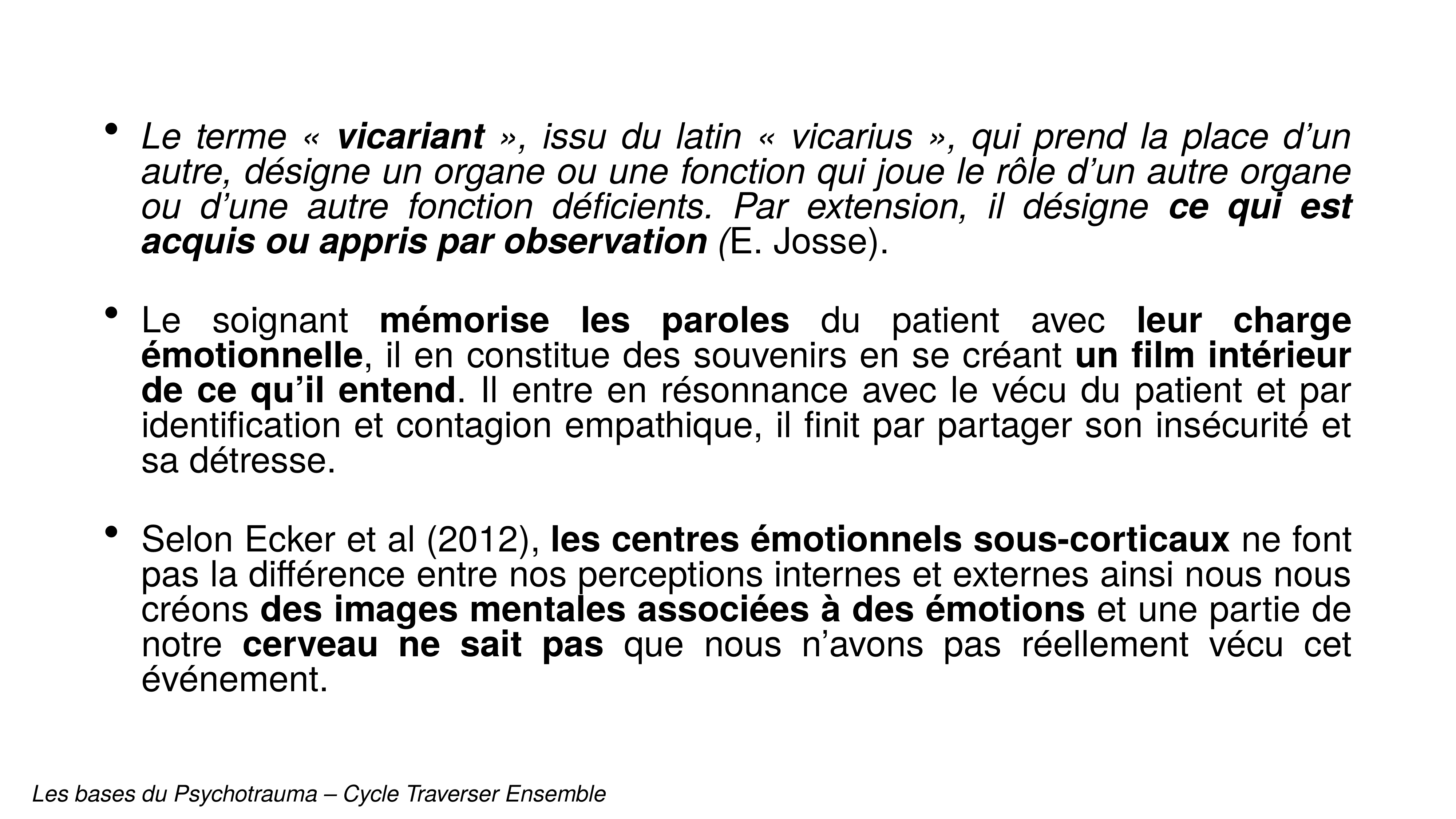

Le terme « vicariant », issu du latin « vicarius », qui prend la place d’un autre, désigne un organe ou une fonction qui joue le rôle d’un autre organe ou d’une autre fonction déficients. Par extension, il désigne ce qui est acquis ou appris par observation (E. Josse).
Le soignant mémorise les paroles du patient avec leur charge émotionnelle, il en constitue des souvenirs en se créant un film intérieur de ce qu’il entend. Il entre en résonnance avec le vécu du patient et par identification et contagion empathique, il finit par partager son insécurité et sa détresse.
Selon Ecker et al (2012), les centres émotionnels sous-corticaux ne font pas la différence entre nos perceptions internes et externes ainsi nous nous créons des images mentales associées à des émotions et une partie de notre cerveau ne sait pas que nous n’avons pas réellement vécu cet événement.
Les bases du Psychotrauma – Cycle Traverser Ensemble